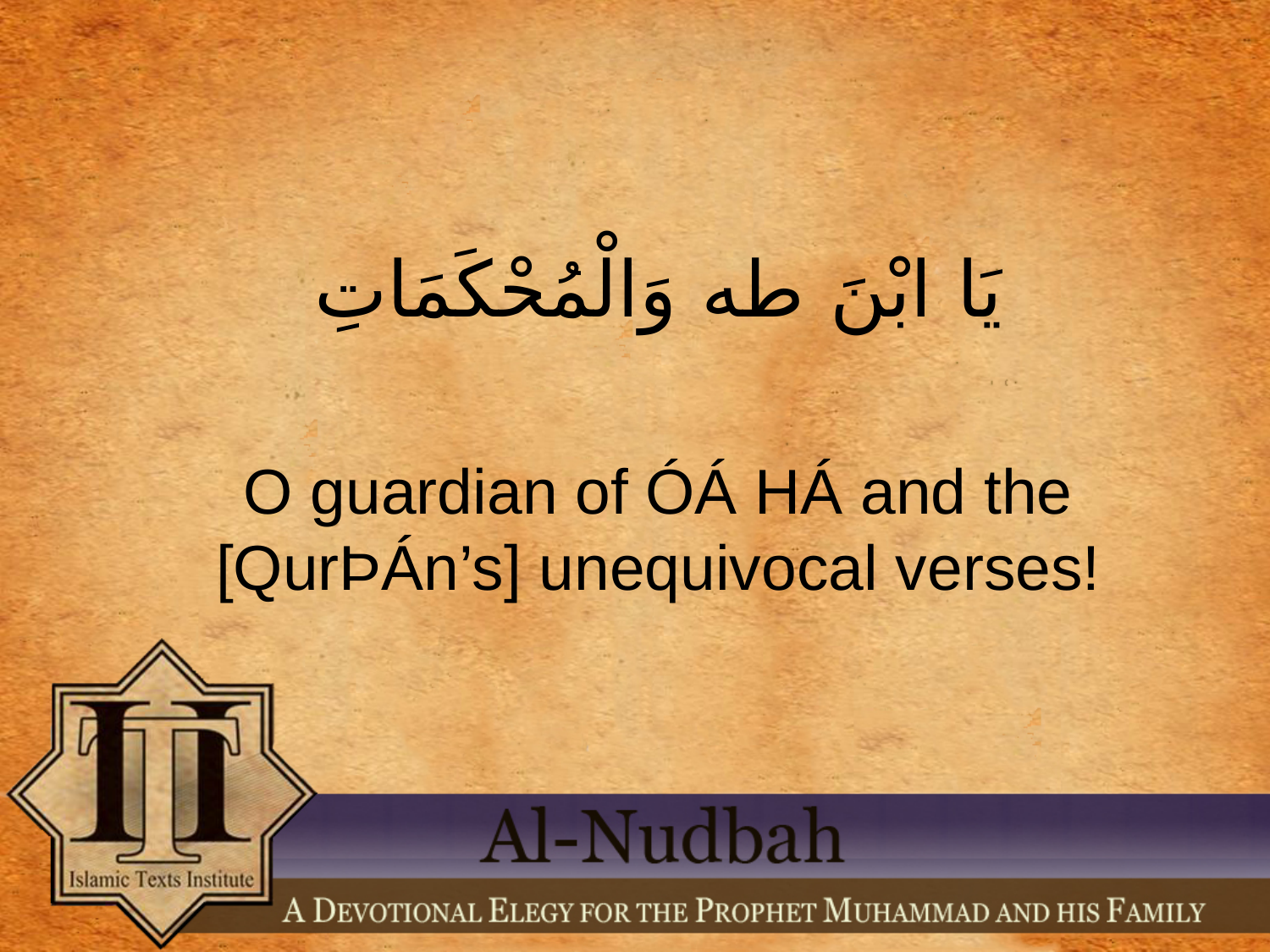

يَا ابْنَ طه وَالْمُحْكَمَاتِ
O guardian of ÓÁ HÁ and the [QurÞÁn’s] unequivocal verses!